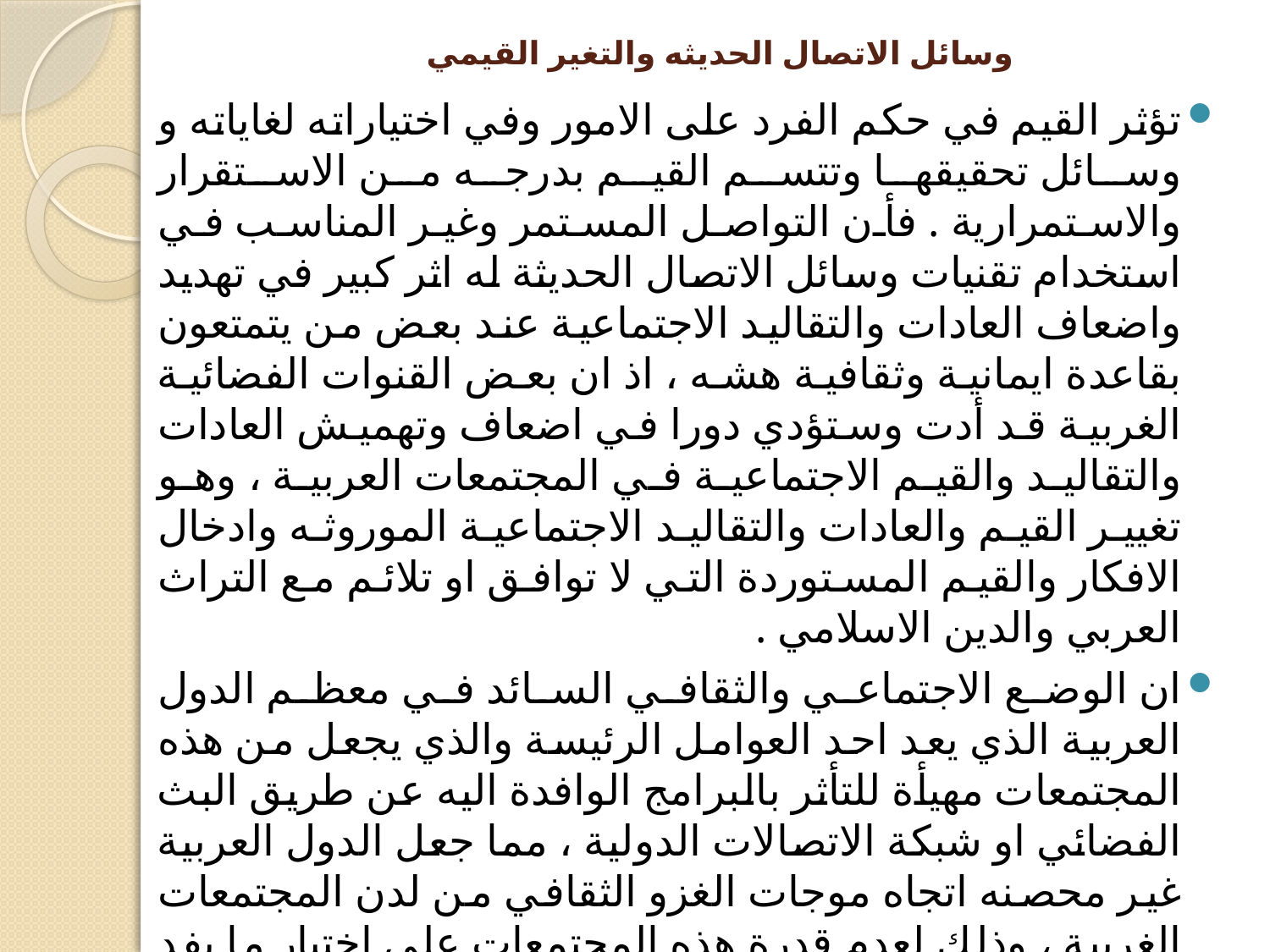

# وسائل الاتصال الحديثه والتغير القيمي
تؤثر القيم في حكم الفرد على الامور وفي اختياراته لغاياته و وسائل تحقيقها وتتسم القيم بدرجه من الاستقرار والاستمرارية . فأن التواصل المستمر وغير المناسب في استخدام تقنيات وسائل الاتصال الحديثة له اثر كبير في تهديد واضعاف العادات والتقاليد الاجتماعية عند بعض من يتمتعون بقاعدة ايمانية وثقافية هشه ، اذ ان بعض القنوات الفضائية الغربية قد أدت وستؤدي دورا في اضعاف وتهميش العادات والتقاليد والقيم الاجتماعية في المجتمعات العربية ، وهو تغيير القيم والعادات والتقاليد الاجتماعية الموروثه وادخال الافكار والقيم المستوردة التي لا توافق او تلائم مع التراث العربي والدين الاسلامي .
ان الوضع الاجتماعي والثقافي السائد في معظم الدول العربية الذي يعد احد العوامل الرئيسة والذي يجعل من هذه المجتمعات مهيأة للتأثر بالبرامج الوافدة اليه عن طريق البث الفضائي او شبكة الاتصالات الدولية ، مما جعل الدول العربية غير محصنه اتجاه موجات الغزو الثقافي من لدن المجتمعات الغربية ، وذلك لعدم قدرة هذه المجتمعات على اختيار ما يفد اليها من برامج عن طريق وسائل الاتصال الحديثة واخذ الحيطه منها وبكيفية التعامل معها من خلال اخذ الفوائد وتجنب الضار من هذه البرامج.